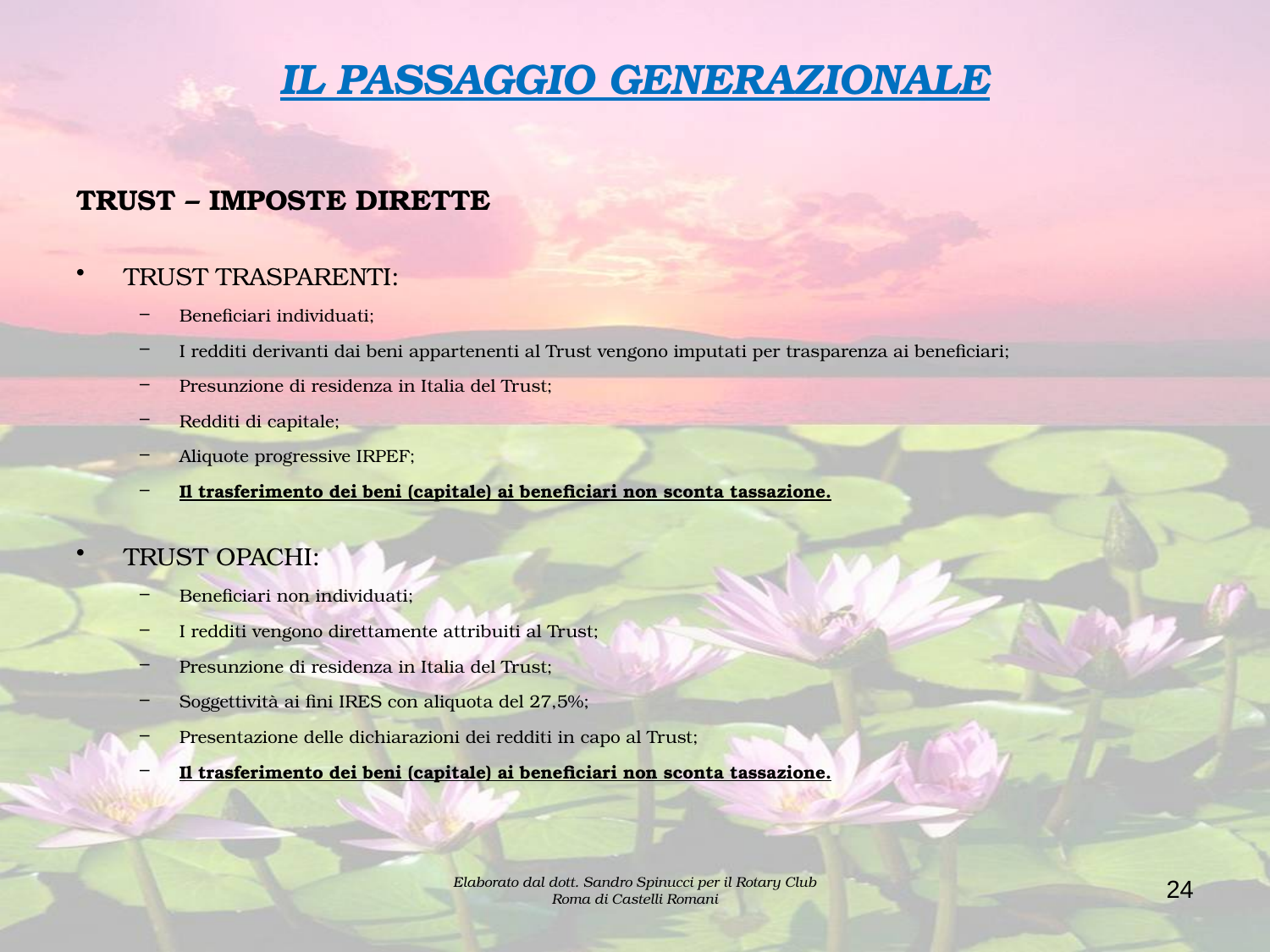

# IL PASSAGGIO GENERAZIONALE
TRUST – IMPOSTE DIRETTE

TRUST TRASPARENTI:
Beneficiari individuati;
I redditi derivanti dai beni appartenenti al Trust vengono imputati per trasparenza ai beneficiari;
Presunzione di residenza in Italia del Trust;
Redditi di capitale;
Aliquote progressive IRPEF;
Il trasferimento dei beni (capitale) ai beneficiari non sconta tassazione.

TRUST OPACHI:
Beneficiari non individuati;
I redditi vengono direttamente attribuiti al Trust;
Presunzione di residenza in Italia del Trust;
Soggettività ai fini IRES con aliquota del 27,5%;
Presentazione delle dichiarazioni dei redditi in capo al Trust;
Il trasferimento dei beni (capitale) ai beneficiari non sconta tassazione.

Elaborato dal dott. Sandro Spinucci per il Rotary Club Roma di Castelli Romani
24